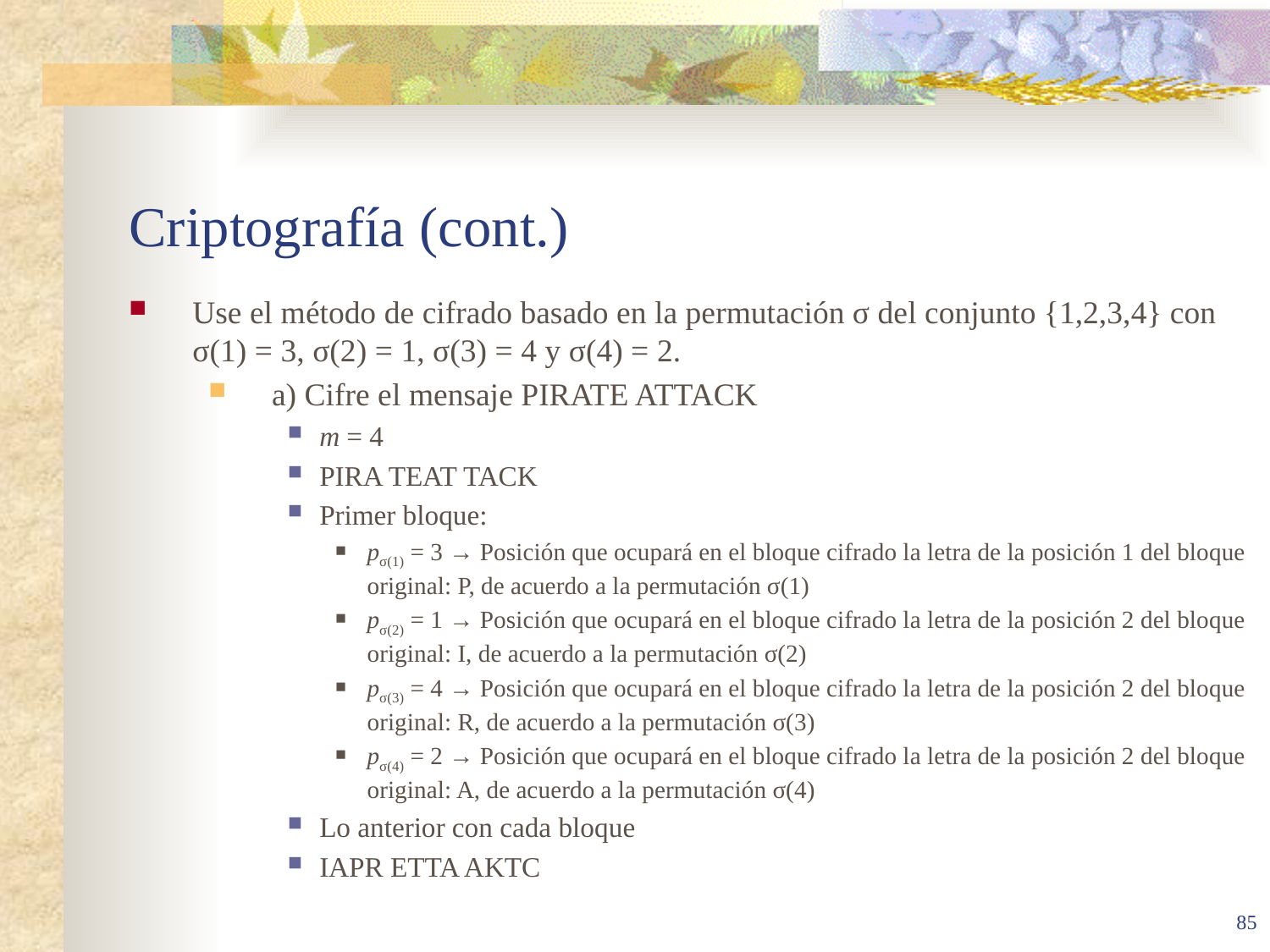

# Criptografía (cont.)
Use el método de cifrado basado en la permutación σ del conjunto {1,2,3,4} con σ(1) = 3, σ(2) = 1, σ(3) = 4 y σ(4) = 2.
a) Cifre el mensaje PIRATE ATTACK
m = 4
PIRA TEAT TACK
Primer bloque:
pσ(1) = 3 → Posición que ocupará en el bloque cifrado la letra de la posición 1 del bloque original: P, de acuerdo a la permutación σ(1)
pσ(2) = 1 → Posición que ocupará en el bloque cifrado la letra de la posición 2 del bloque original: I, de acuerdo a la permutación σ(2)
pσ(3) = 4 → Posición que ocupará en el bloque cifrado la letra de la posición 2 del bloque original: R, de acuerdo a la permutación σ(3)
pσ(4) = 2 → Posición que ocupará en el bloque cifrado la letra de la posición 2 del bloque original: A, de acuerdo a la permutación σ(4)
Lo anterior con cada bloque
IAPR ETTA AKTC
85